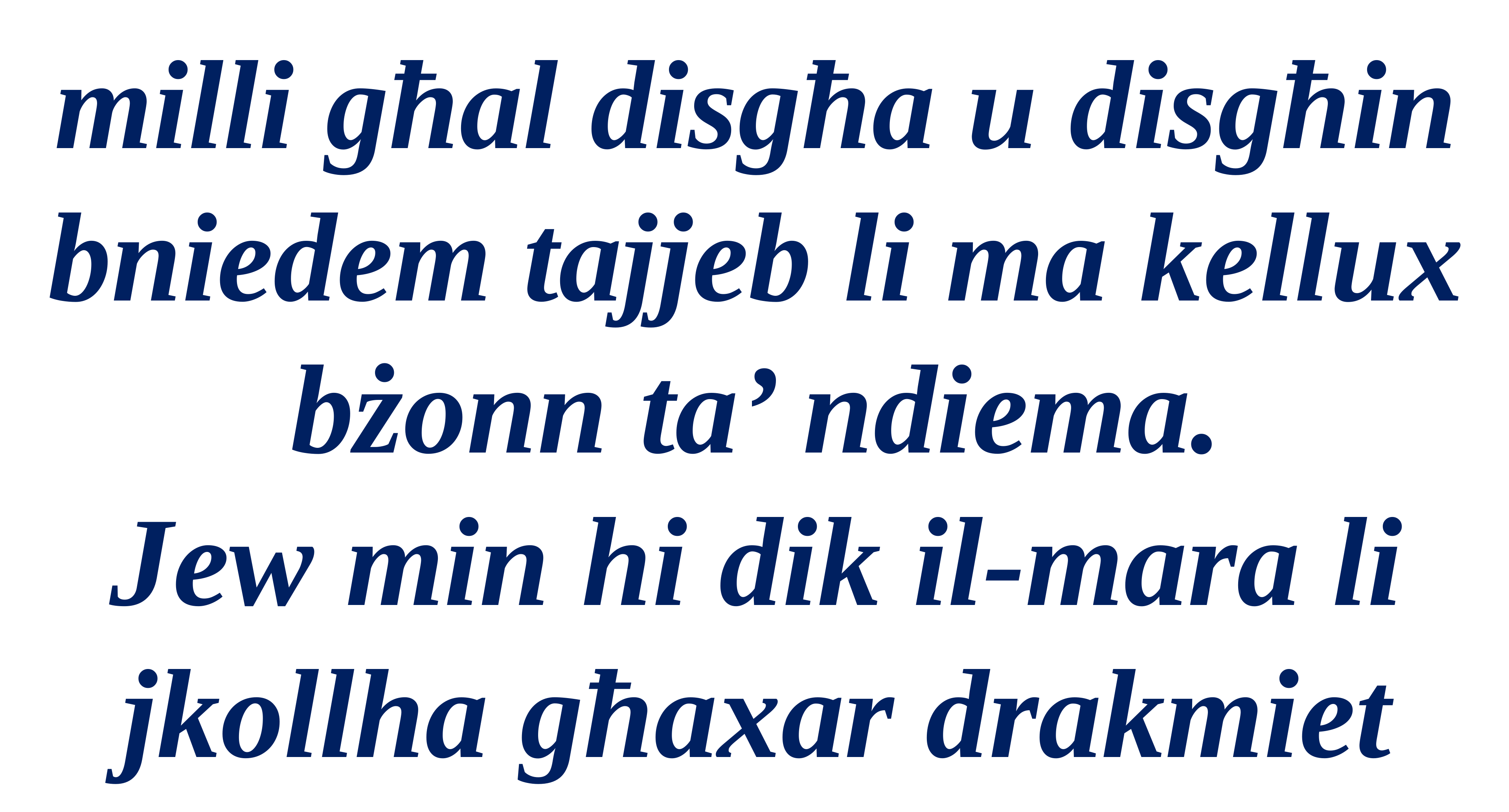

milli għal disgħa u disgħin bniedem tajjeb li ma kellux bżonn ta’ ndiema.
Jew min hi dik il-mara li
jkollha għaxar drakmiet